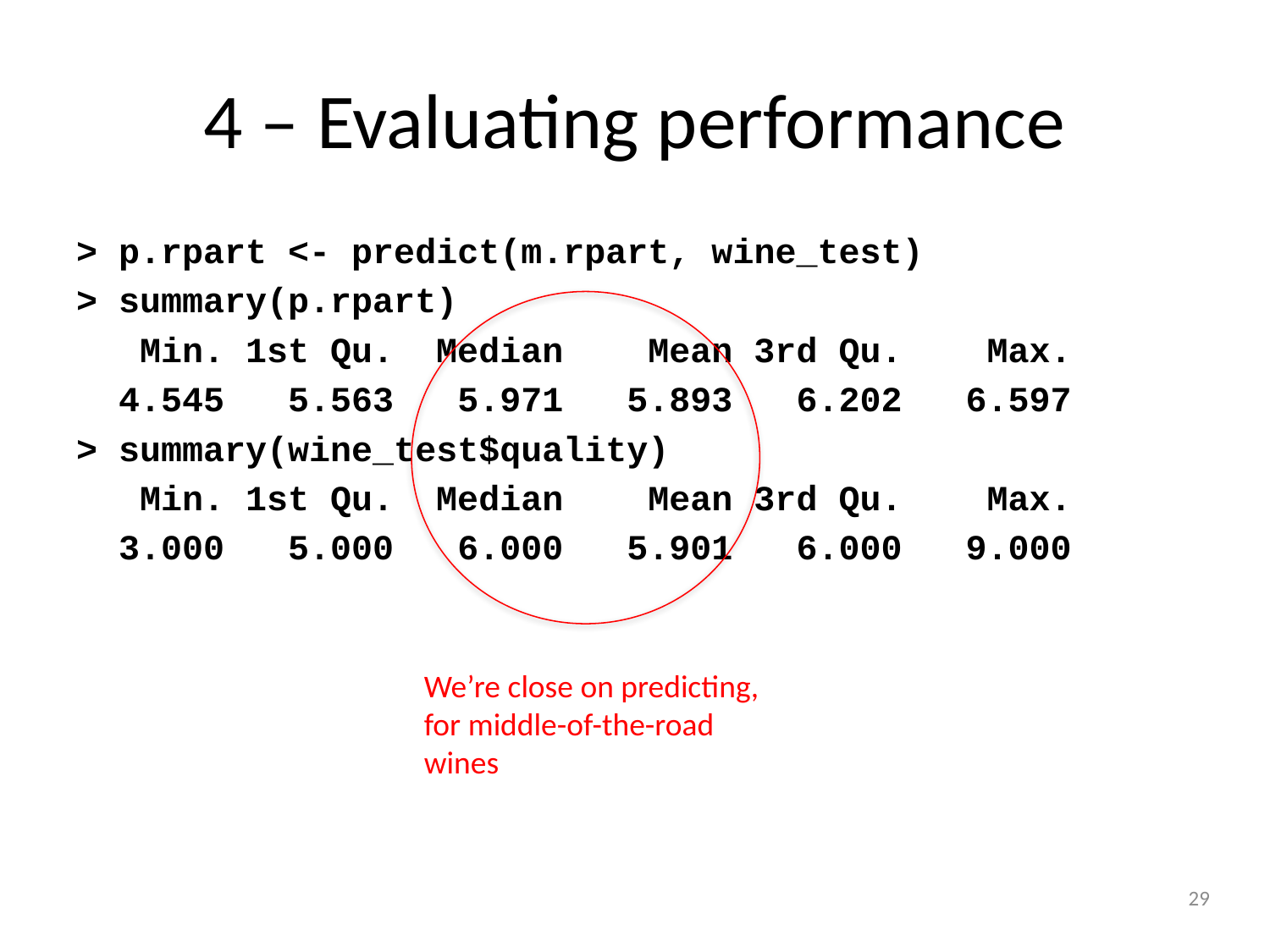

# 4 – Evaluating performance
> p.rpart <- predict(m.rpart, wine_test)
> summary(p.rpart)
   Min. 1st Qu.  Median    Mean 3rd Qu.    Max.
  4.545   5.563   5.971   5.893   6.202   6.597
> summary(wine_test$quality)
   Min. 1st Qu.  Median    Mean 3rd Qu.    Max.
  3.000   5.000   6.000   5.901   6.000   9.000

We’re close on predicting, for middle-of-the-road wines